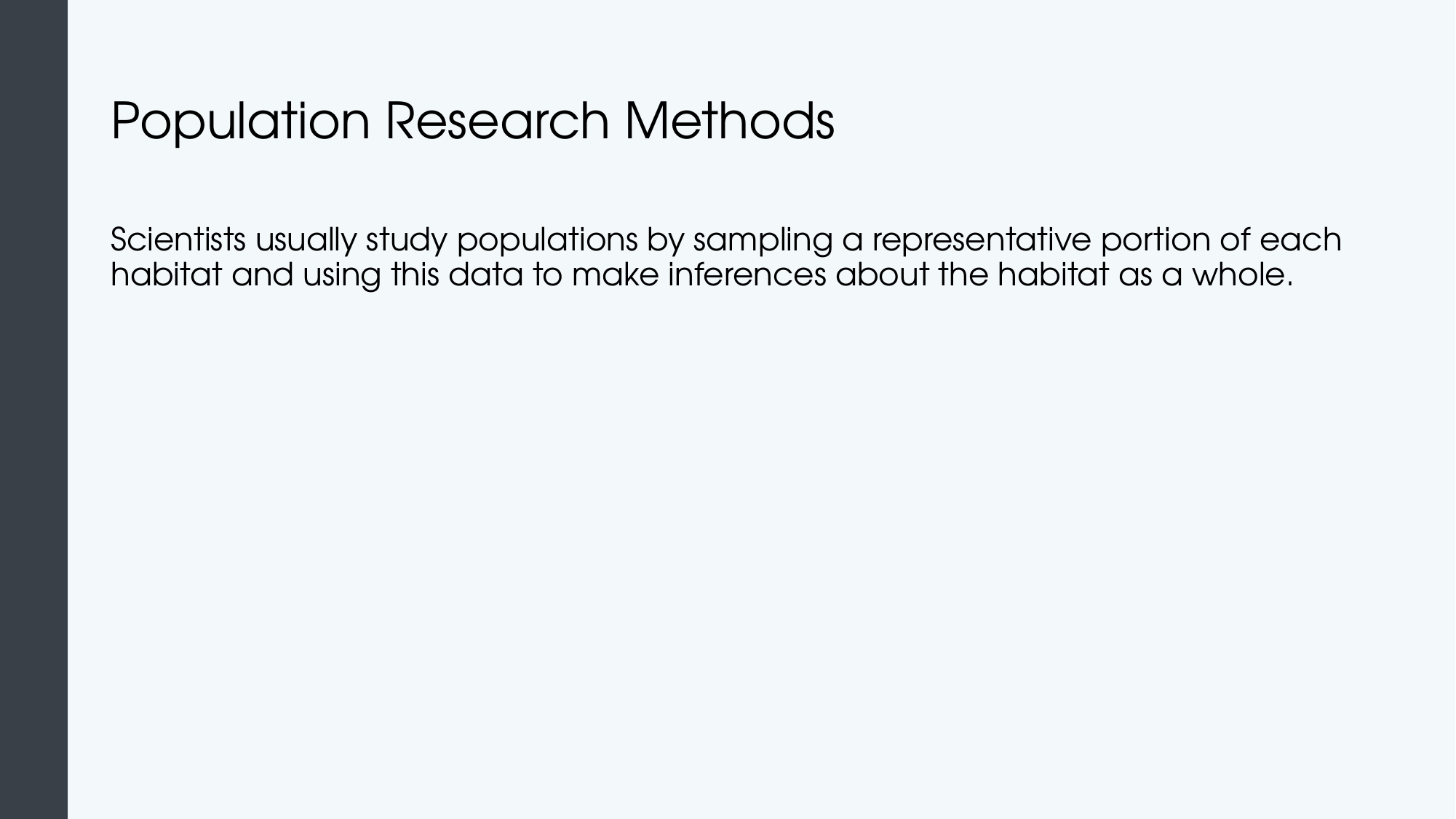

# Population Research Methods
Scientists usually study populations by sampling a representative portion of each habitat and using this data to make inferences about the habitat as a whole.